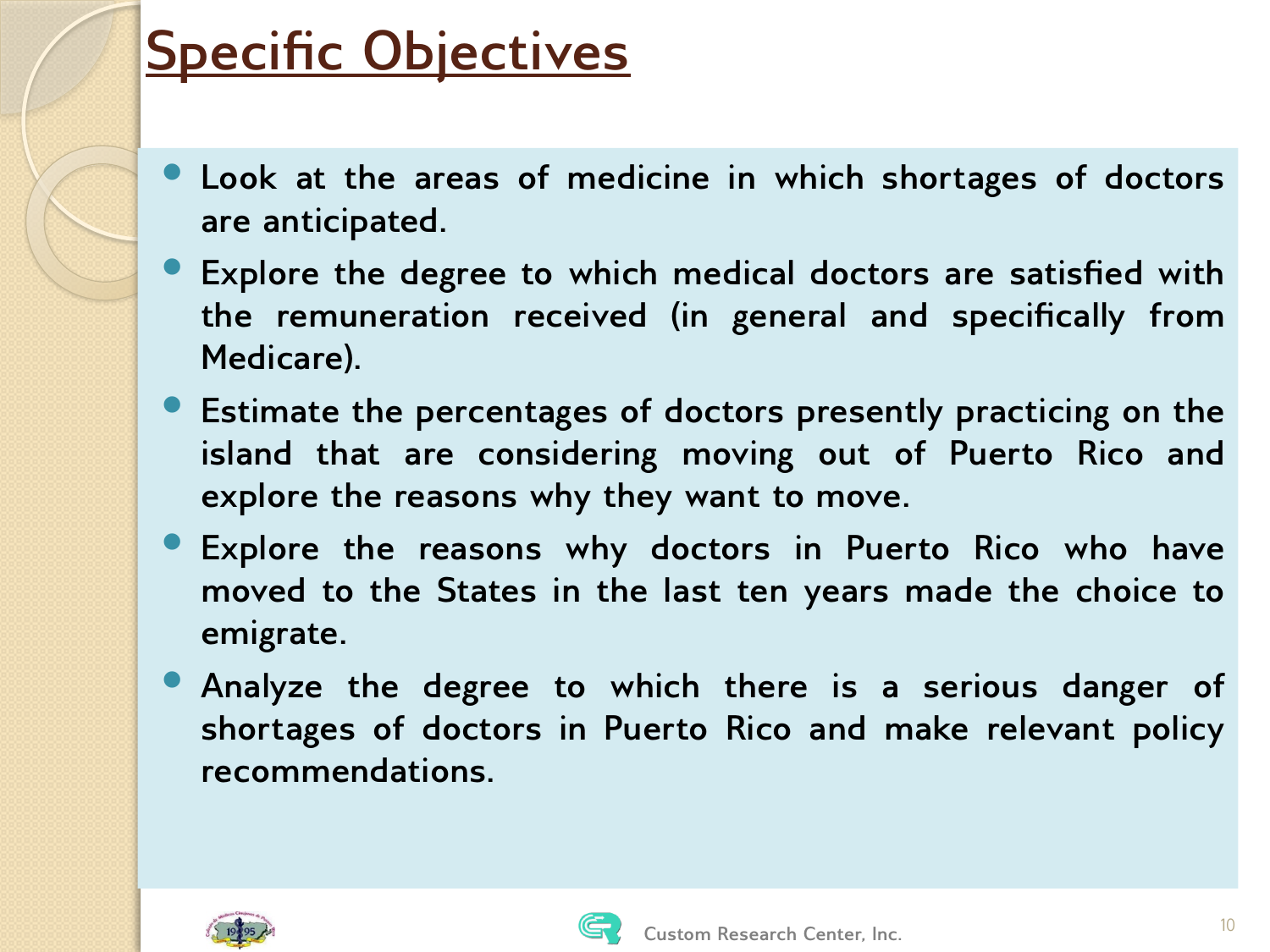

# Specific Objectives
Look at the areas of medicine in which shortages of doctors are anticipated.
Explore the degree to which medical doctors are satisfied with the remuneration received (in general and specifically from Medicare).
Estimate the percentages of doctors presently practicing on the island that are considering moving out of Puerto Rico and explore the reasons why they want to move.
Explore the reasons why doctors in Puerto Rico who have moved to the States in the last ten years made the choice to emigrate.
Analyze the degree to which there is a serious danger of shortages of doctors in Puerto Rico and make relevant policy recommendations.
10